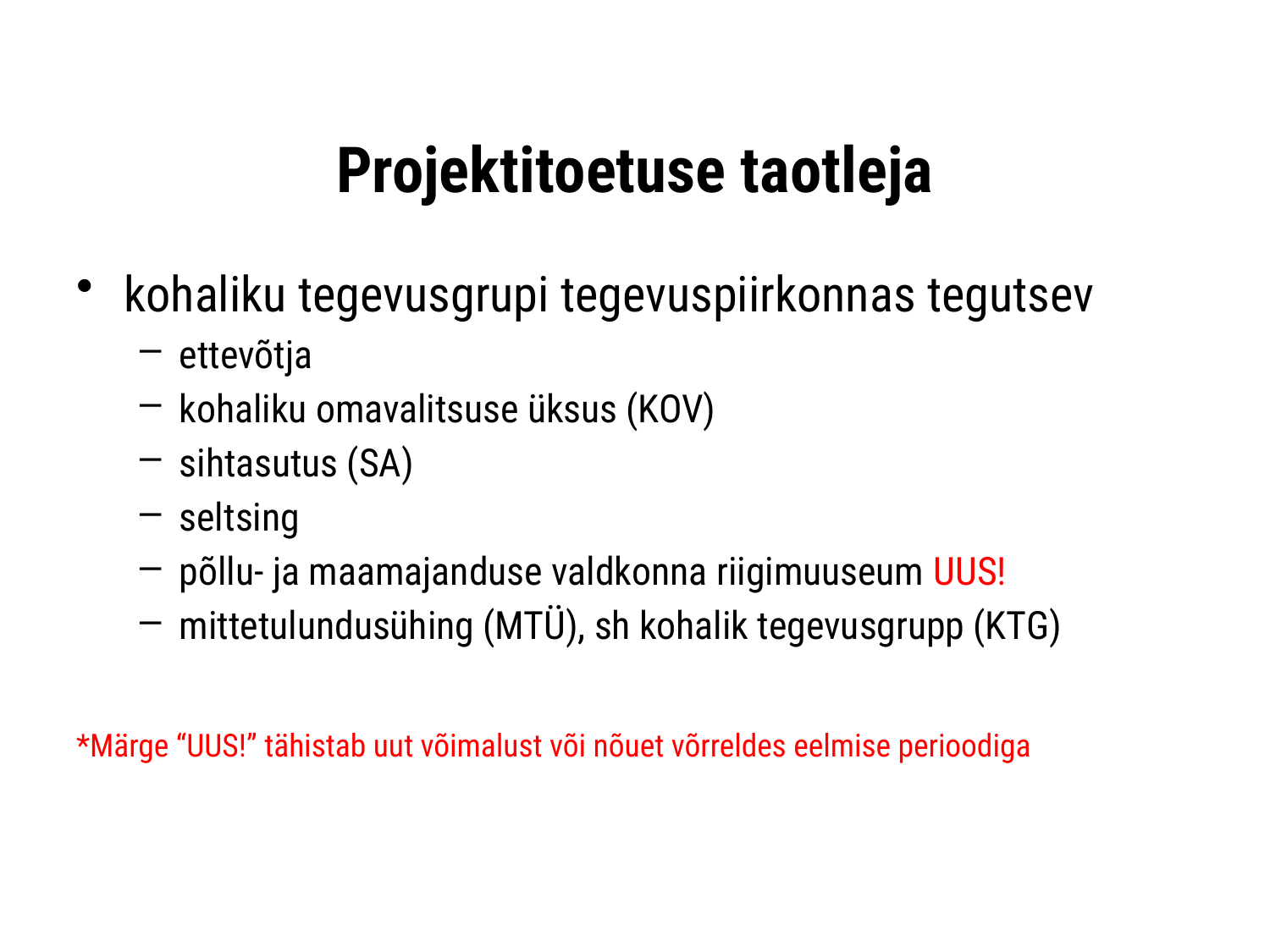

# Projektitoetuse taotleja
kohaliku tegevusgrupi tegevuspiirkonnas tegutsev
ettevõtja
kohaliku omavalitsuse üksus (KOV)
sihtasutus (SA)
seltsing
põllu- ja maamajanduse valdkonna riigimuuseum UUS!
mittetulundusühing (MTÜ), sh kohalik tegevusgrupp (KTG)

*Märge “UUS!” tähistab uut võimalust või nõuet võrreldes eelmise perioodiga